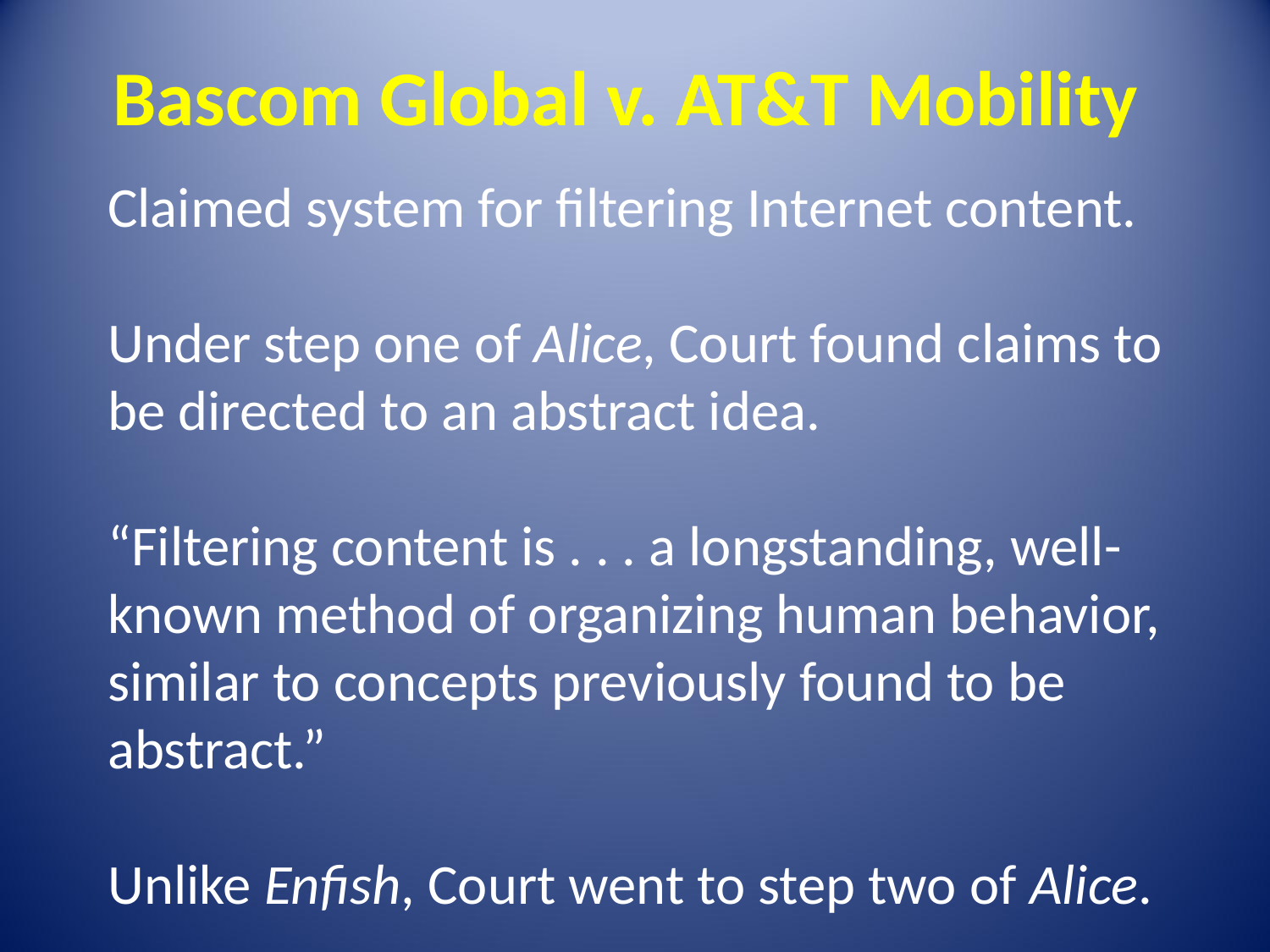

Bascom Global v. AT&T Mobility
Claimed system for filtering Internet content.

Under step one of Alice, Court found claims to be directed to an abstract idea.

“Filtering content is . . . a longstanding, well-known method of organizing human behavior, similar to concepts previously found to be abstract.”

Unlike Enfish, Court went to step two of Alice.